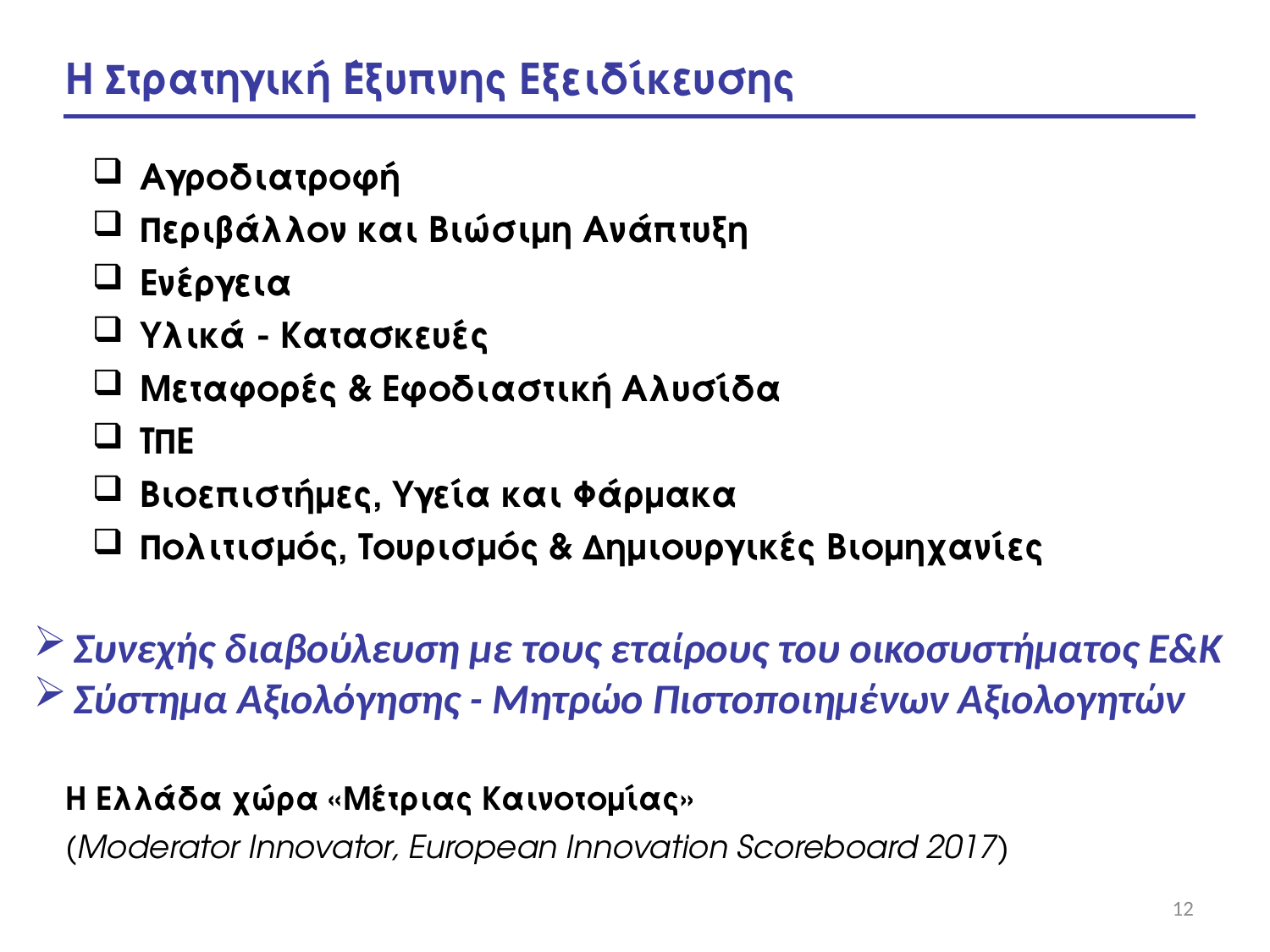

Contents of the presentation
# Η Στρατηγική Έξυπνης Εξειδίκευσης
Αγροδιατροφή
Περιβάλλον και Βιώσιμη Ανάπτυξη
Ενέργεια
Υλικά - Κατασκευές
Μεταφορές & Εφοδιαστική Αλυσίδα
ΤΠΕ
Βιοεπιστήμες, Υγεία και Φάρμακα
Πολιτισμός, Τουρισμός & Δημιουργικές Βιομηχανίες

Συνεχής διαβούλευση με τους εταίρους του οικοσυστήματος Ε&Κ
Σύστημα Αξιολόγησης - Μητρώο Πιστοποιημένων Αξιολογητών
Η Ελλάδα χώρα «Μέτριας Καινοτομίας»
(Moderator Innovator, European Innovation Scoreboard 2017)
12